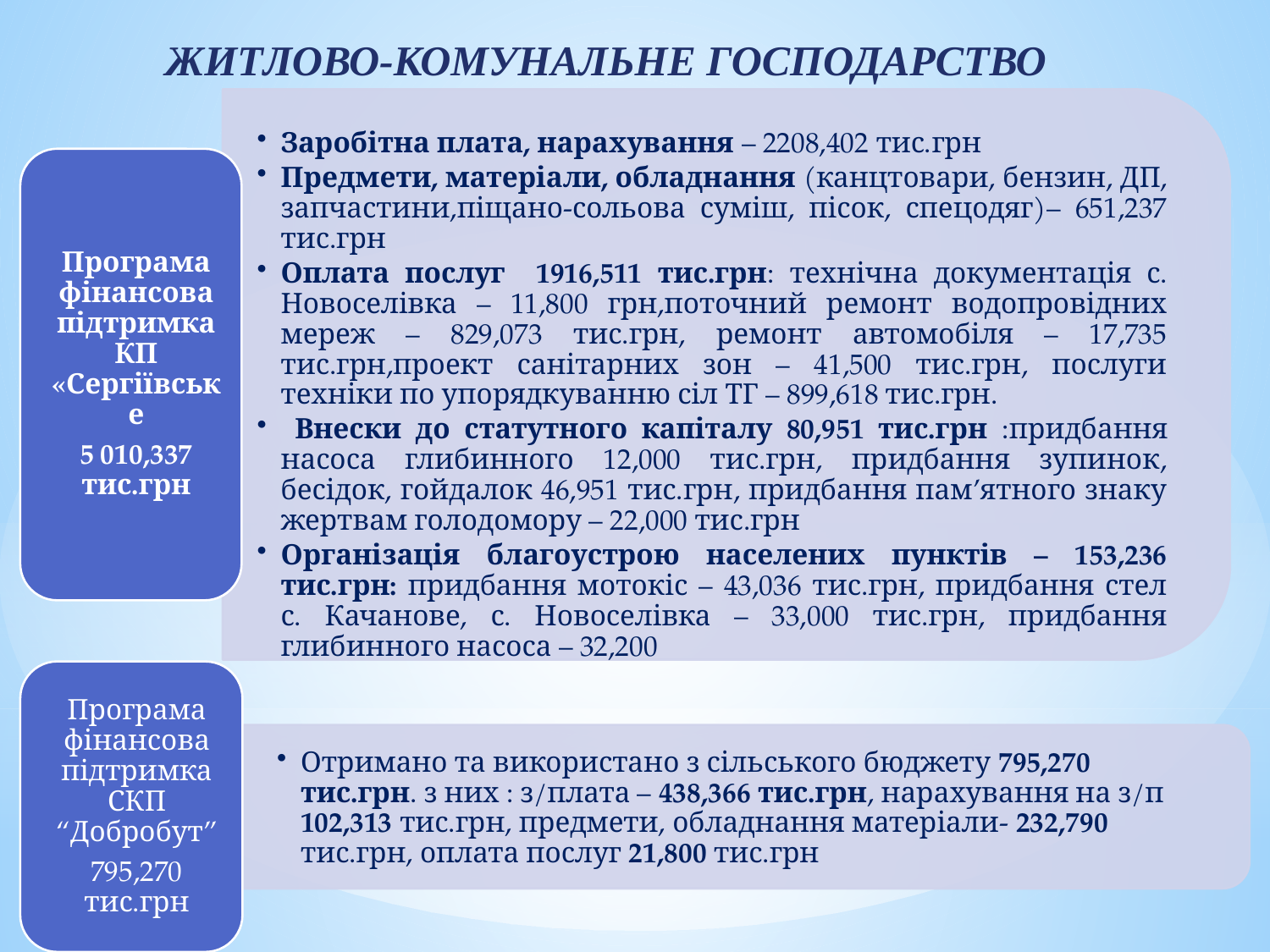

ЖИТЛОВО-КОМУНАЛЬНЕ ГОСПОДАРСТВО

Заробітна плата, нарахування – 2208,402 тис.грн
Предмети, матеріали, обладнання (канцтовари, бензин, ДП, запчастини,піщано-сольова суміш, пісок, спецодяг)– 651,237 тис.грн
Оплата послуг  1916,511 тис.грн: технічна документація с. Новоселівка – 11,800 грн,поточний ремонт водопровідних мереж – 829,073 тис.грн, ремонт автомобіля – 17,735 тис.грн,проект санітарних зон – 41,500 тис.грн, послуги техніки по упорядкуванню сіл ТГ – 899,618 тис.грн.
 Внески до статутного капіталу 80,951 тис.грн :придбання насоса глибинного 12,000 тис.грн, придбання зупинок, бесідок, гойдалок 46,951 тис.грн, придбання пам’ятного знаку жертвам голодомору – 22,000 тис.грн
Організація благоустрою населених пунктів – 153,236 тис.грн: придбання мотокіс – 43,036 тис.грн, придбання стел с. Качанове, с. Новоселівка – 33,000 тис.грн, придбання глибинного насоса – 32,200

Програма фінансова підтримка КП «Сергіївське
5 010,337 тис.грн

Отримано та використано з сільського бюджету 795,270 тис.грн. з них : з/плата – 438,366 тис.грн, нарахування на з/п 102,313 тис.грн, предмети, обладнання матеріали- 232,790 тис.грн, оплата послуг 21,800 тис.грн

Програма фінансова підтримка СКП “Добробут”
795,270 тис.грн